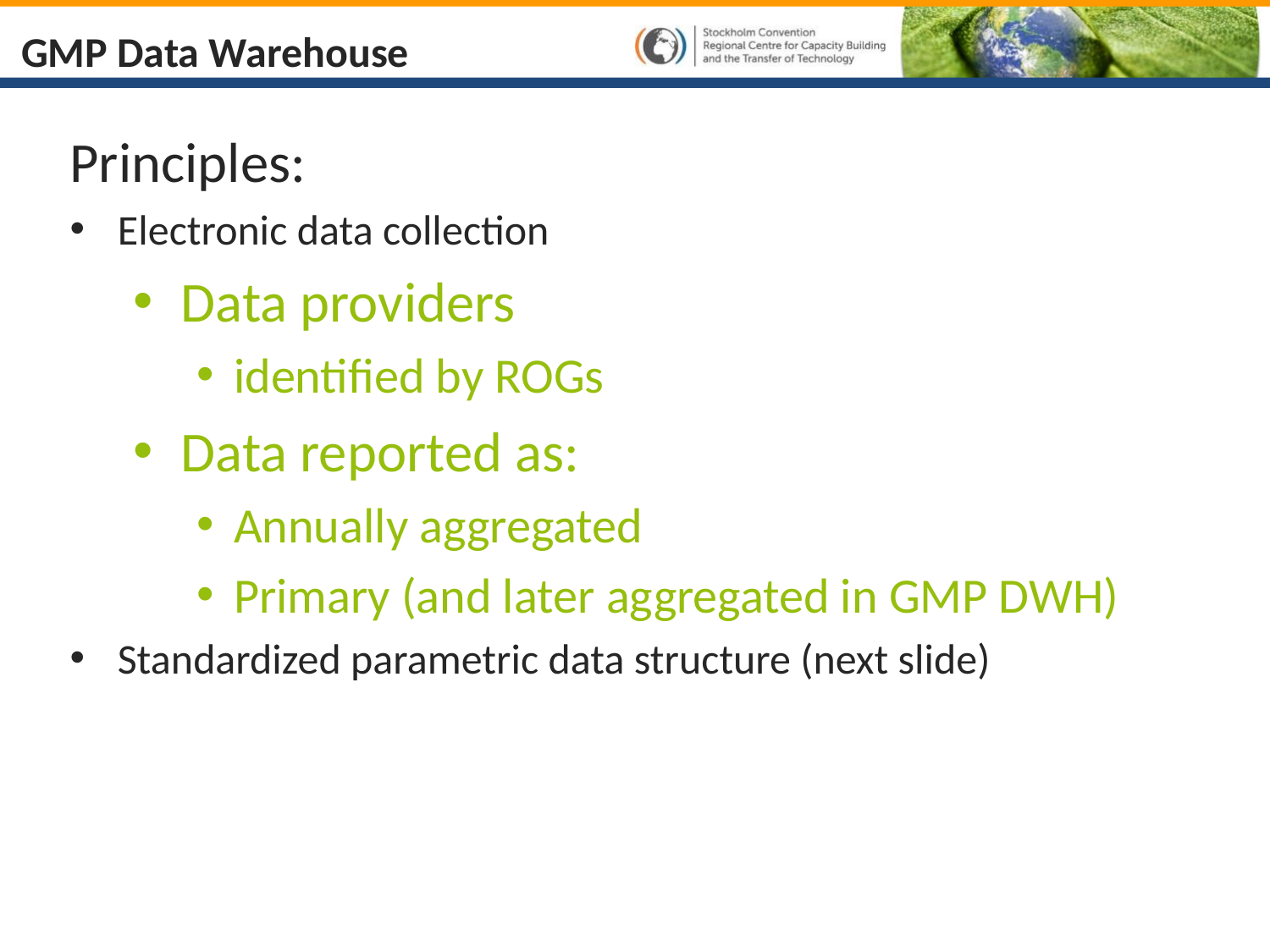

# GMP Data Warehouse
Principles:
Electronic data collection
Data providers
identified by ROGs
Data reported as:
Annually aggregated
Primary (and later aggregated in GMP DWH)
Standardized parametric data structure (next slide)